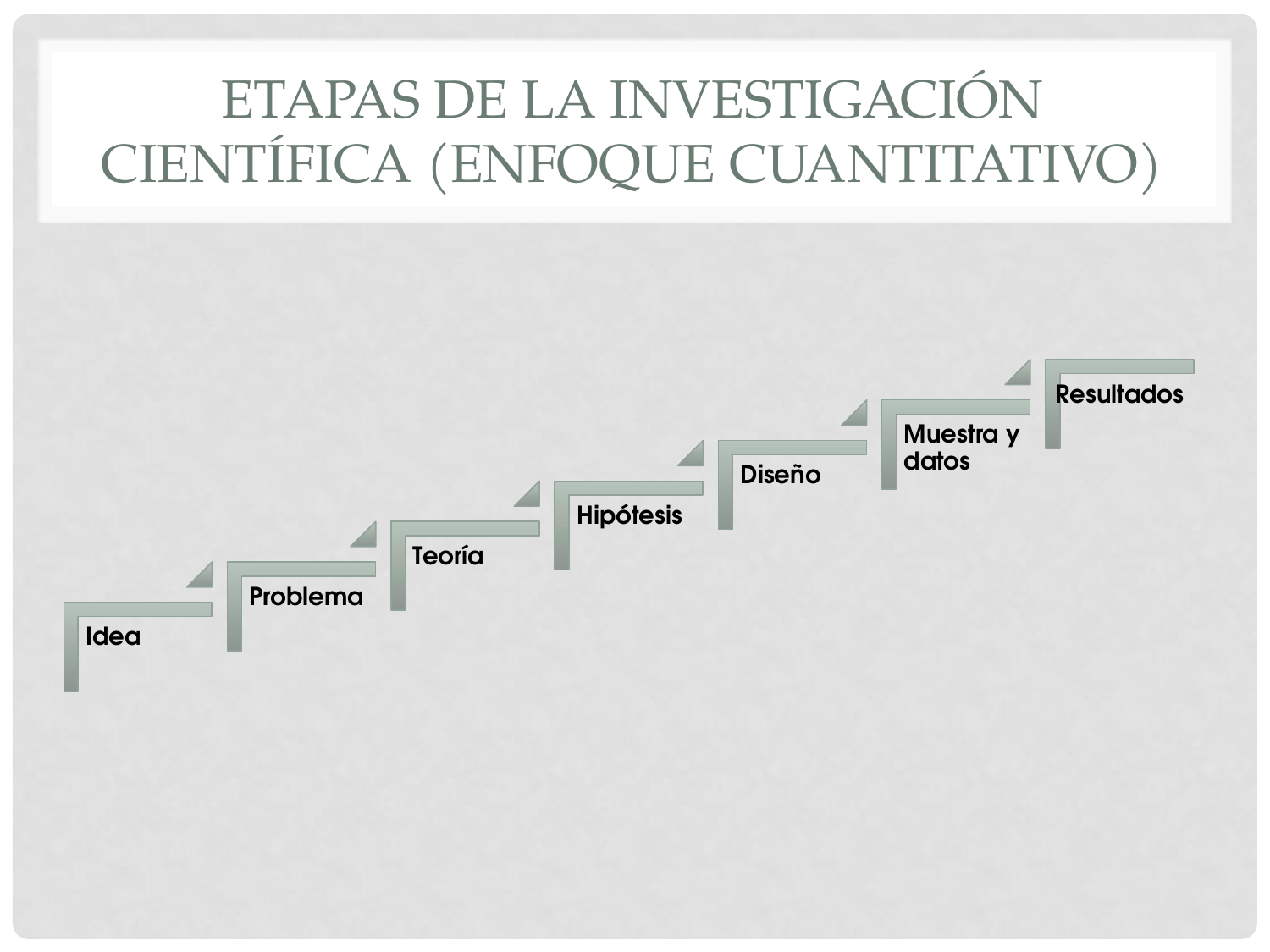

# Etapas de la investigación científica (enfoque cuantitativo)
Idea
Problema
Teoría
Hipótesis
Diseño
Muestra y datos
Resultados